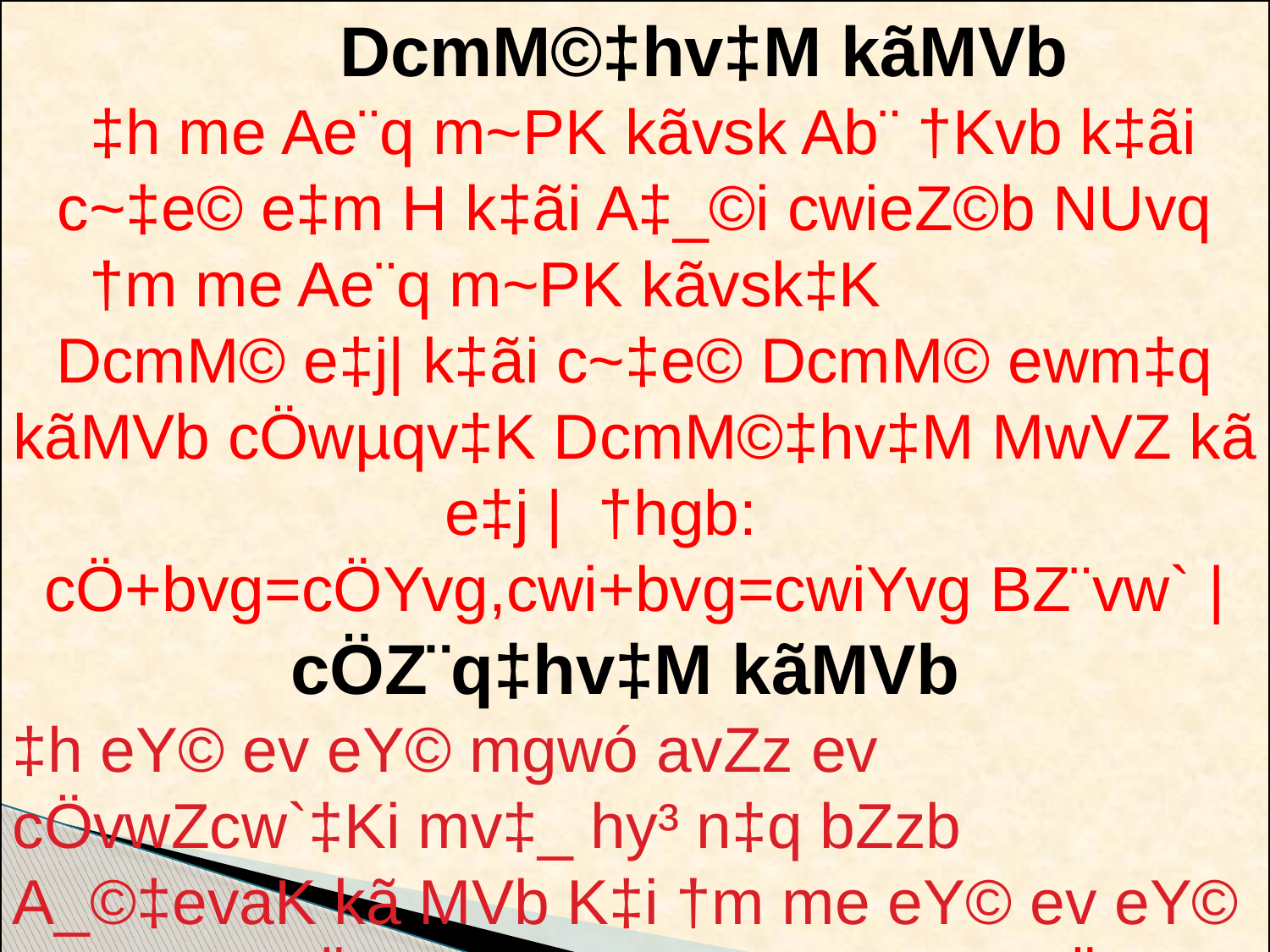

DcmM©‡hv‡M kãMVb
 ‡h me Ae¨q m~PK kãvsk Ab¨ †Kvb k‡ãi c~‡e© e‡m H k‡ãi A‡_©i cwieZ©b NUvq †m me Ae¨q m~PK kãvsk‡K                  DcmM© e‡j| k‡ãi c~‡e© DcmM© ewm‡q kãMVb cÖwµqv‡K DcmM©‡hv‡M MwVZ kã e‡j |  †hgb:  	cÖ+bvg=cÖYvg,cwi+bvg=cwiYvg BZ¨vw` |
cÖZ¨q‡hv‡M kãMVb
‡h eY© ev eY© mgwó avZz ev cÖvwZcw`‡Ki mv‡_ hy³ n‡q bZzb A_©‡evaK kã MVb K‡i †m me eY© ev eY© mgwó‡K cÖZ¨q e‡j| kã ev avZzi c‡i cÖZ¨q hy³ K‡i †h kã MwVZ nq Zv‡K cÖZ¨qmvwaZ kã e‡j|  ‡hgb : K…+Ze¨=KZ©e¨, bxj+Bgb/Bgv=bxwjgv |